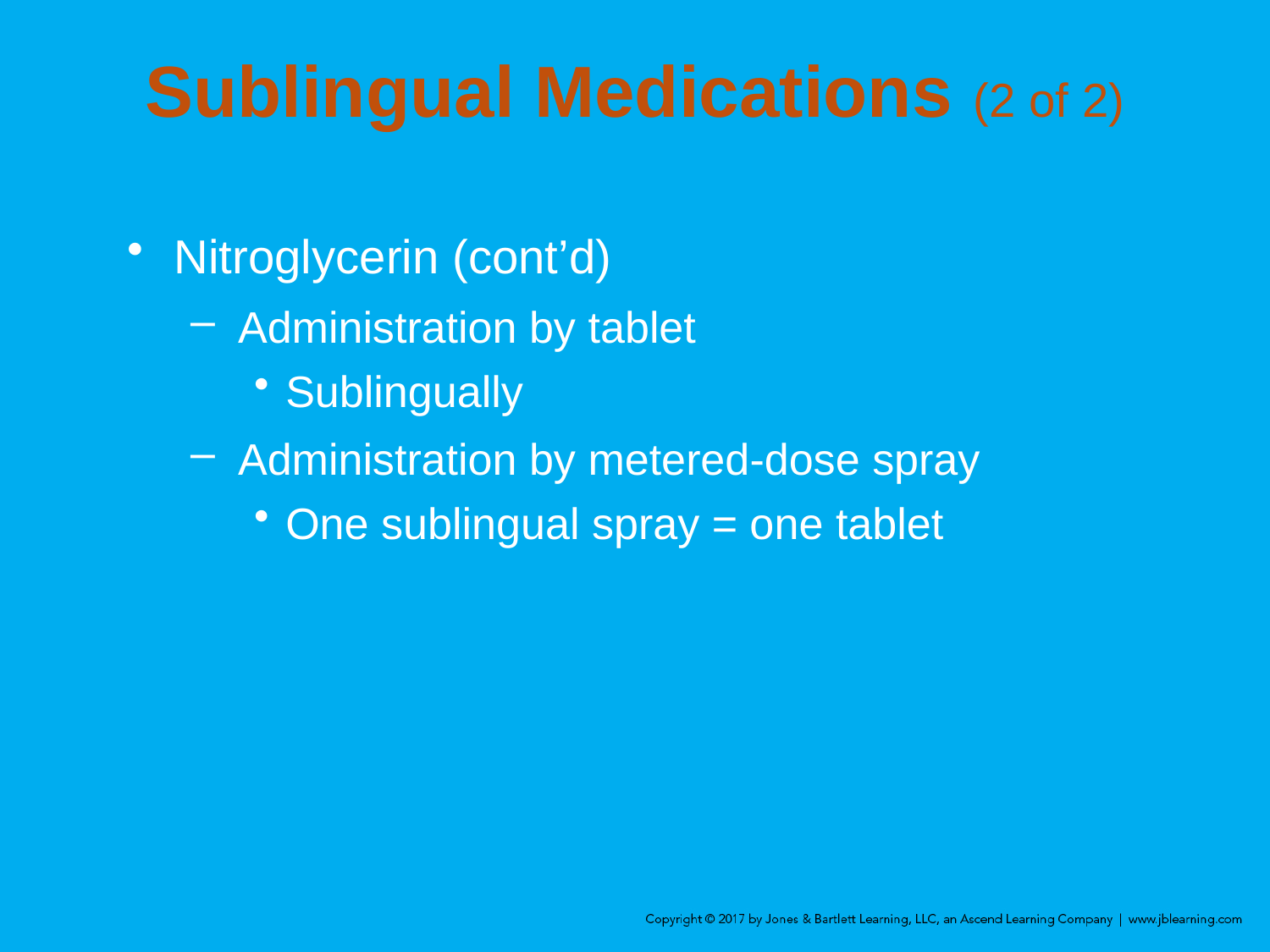

# Sublingual Medications (2 of 2)
Nitroglycerin (cont’d)
Administration by tablet
Sublingually
Administration by metered-dose spray
One sublingual spray = one tablet